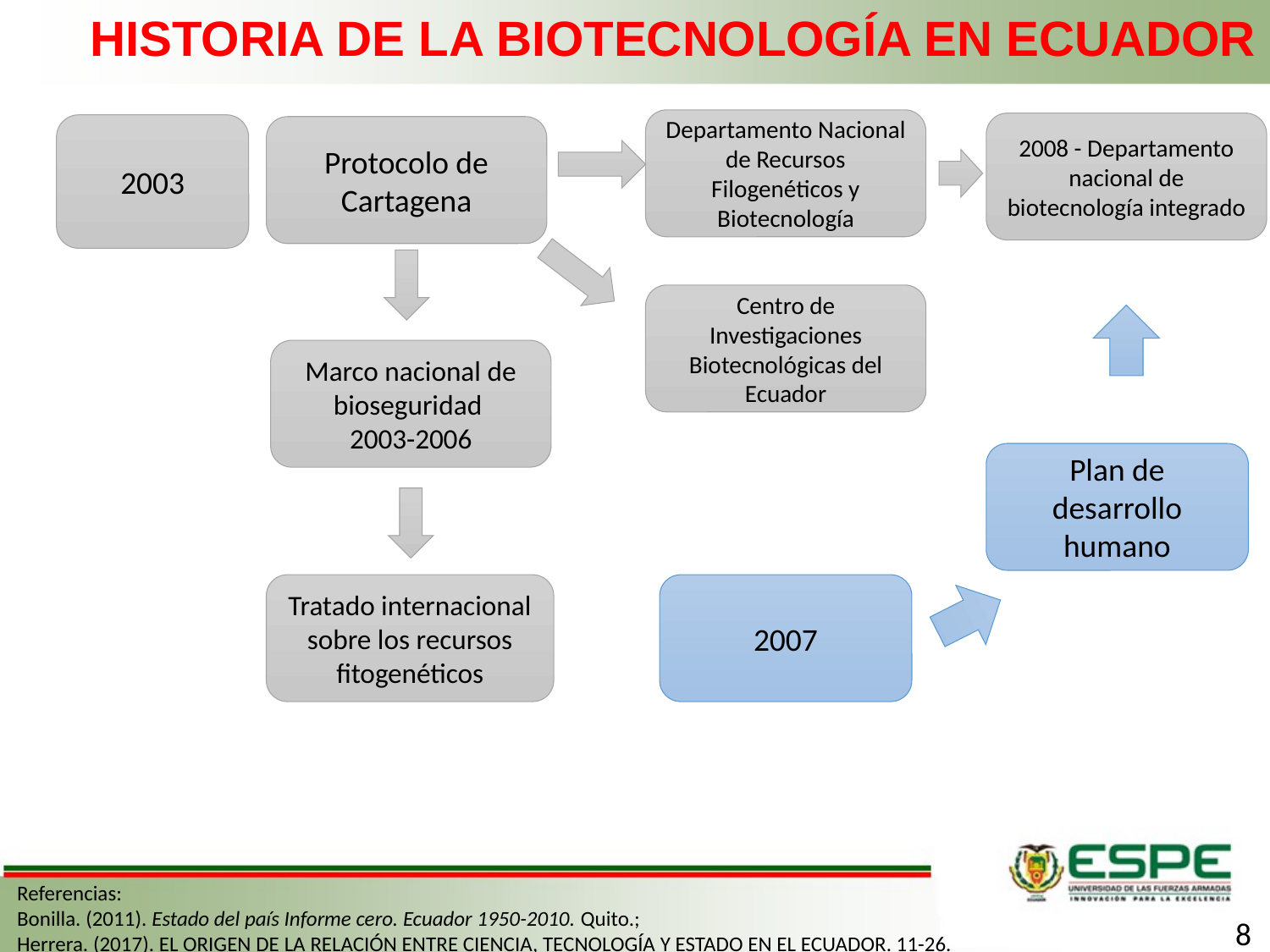

HISTORIA DE LA BIOTECNOLOGÍA EN ECUADOR
Departamento Nacional de Recursos Filogenéticos y Biotecnología
2008 - Departamento nacional de biotecnología integrado
2003
Protocolo de Cartagena

Centro de Investigaciones Biotecnológicas del Ecuador
Marco nacional de bioseguridad
2003-2006

Tratado internacional sobre los recursos fitogenéticos

Plan de desarrollo humano
2007

Referencias:
Bonilla. (2011). Estado del país Informe cero. Ecuador 1950-2010. Quito.;
Herrera. (2017). EL ORIGEN DE LA RELACIÓN ENTRE CIENCIA, TECNOLOGÍA Y ESTADO EN EL ECUADOR. 11-26.

8